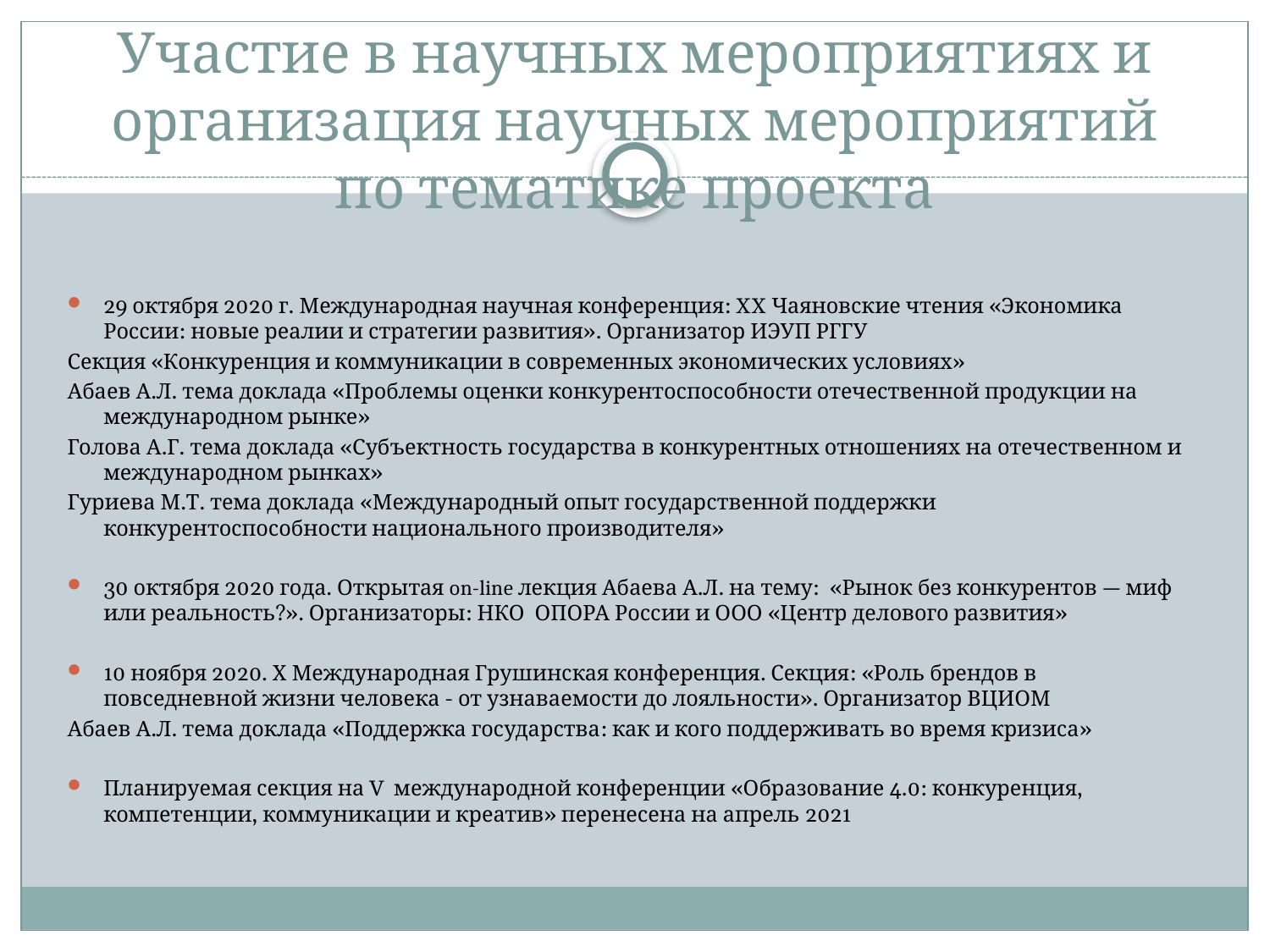

# Участие в научных мероприятиях и организация научных мероприятий по тематике проекта

29 октября 2020 г. Международная научная конференция: XX Чаяновские чтения «Экономика России: новые реалии и стратегии развития». Организатор ИЭУП РГГУ
Секция «Конкуренция и коммуникации в современных экономических условиях»
Абаев А.Л. тема доклада «Проблемы оценки конкурентоспособности отечественной продукции на международном рынке»
Голова А.Г. тема доклада «Субъектность государства в конкурентных отношениях на отечественном и международном рынках»
Гуриева М.Т. тема доклада «Международный опыт государственной поддержки конкурентоспособности национального производителя»

30 октября 2020 года. Открытая on-line лекция Абаева А.Л. на тему:  «Рынок без конкурентов — миф или реальность?». Организаторы: НКО  ОПОРА России и ООО «Центр делового развития»

10 ноября 2020. Х Международная Грушинская конференция. Секция: «Роль брендов в повседневной жизни человека - от узнаваемости до лояльности». Организатор ВЦИОМ
Абаев А.Л. тема доклада «Поддержка государства: как и кого поддерживать во время кризиса»

Планируемая секция на V  международной конференции «Образование 4.0: конкуренция, компетенции, коммуникации и креатив» перенесена на апрель 2021